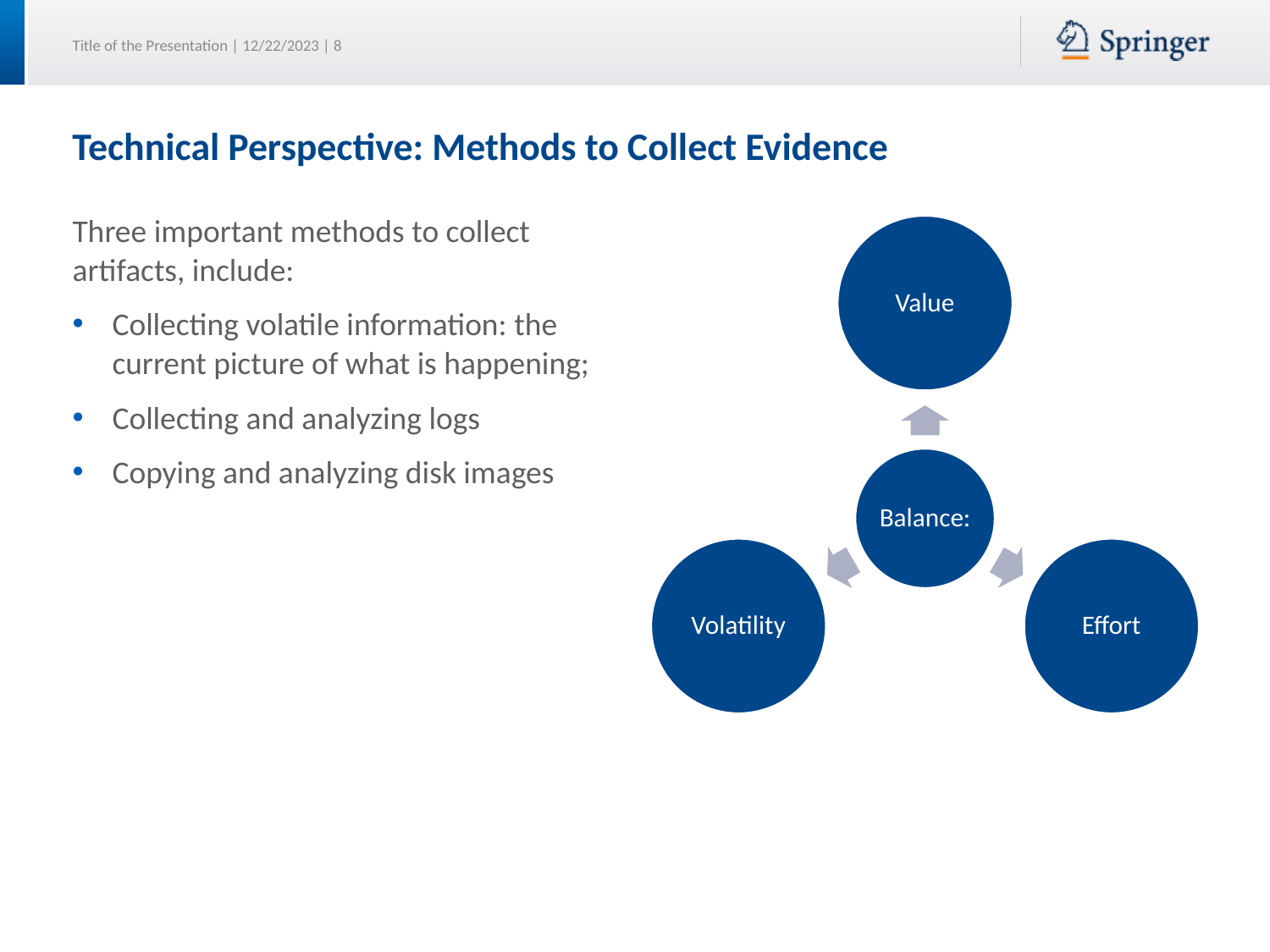

# Technical Perspective: Methods to Collect Evidence
Balance:

Value

Effort

Volatility
Three important methods to collect artifacts, include:
Collecting volatile information: the current picture of what is happening;
Collecting and analyzing logs
Copying and analyzing disk images